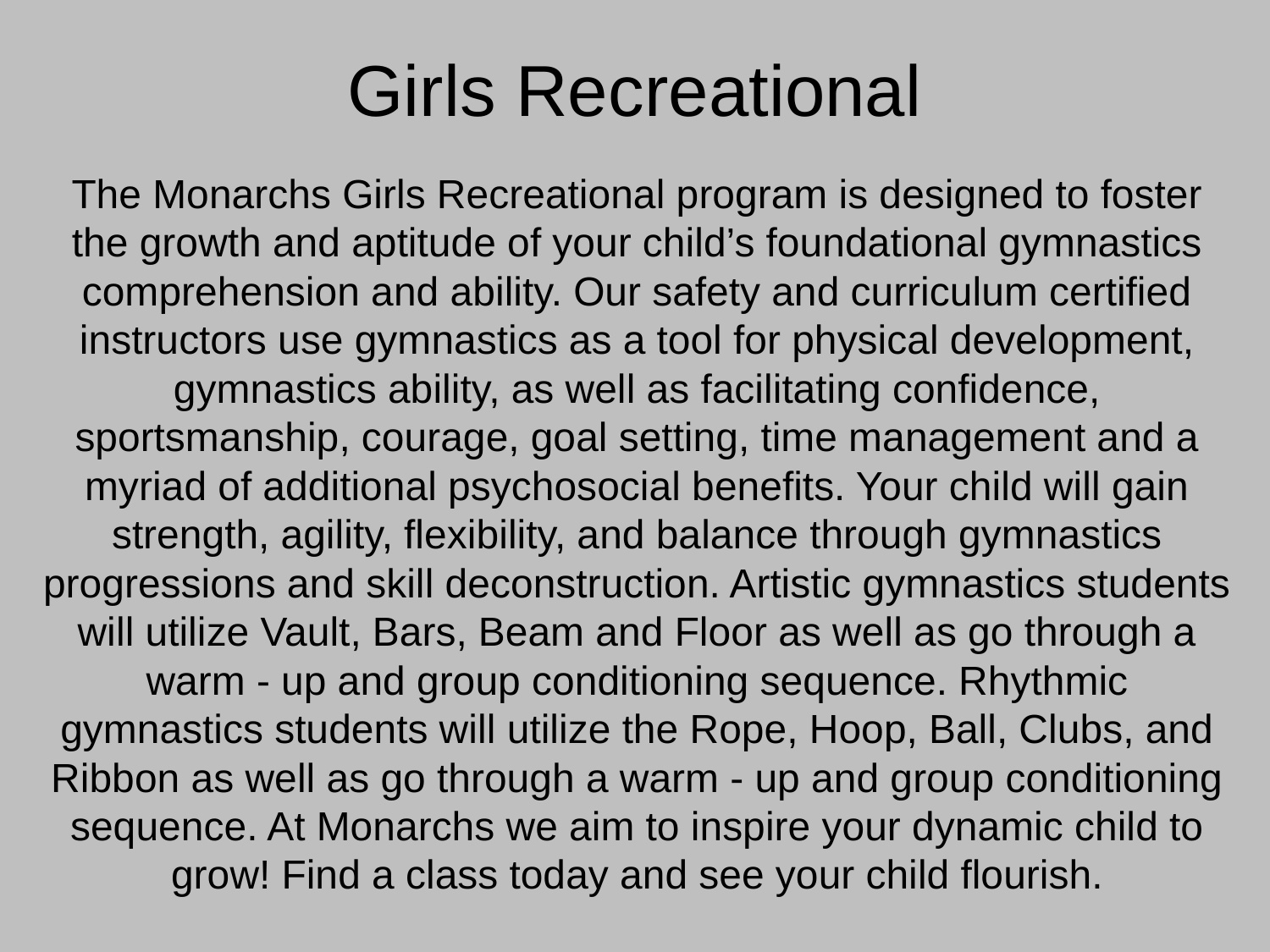

Girls Recreational
# The Monarchs Girls Recreational program is designed to foster the growth and aptitude of your child’s foundational gymnastics comprehension and ability. Our safety and curriculum certified instructors use gymnastics as a tool for physical development, gymnastics ability, as well as facilitating confidence, sportsmanship, courage, goal setting, time management and a myriad of additional psychosocial benefits. Your child will gain strength, agility, flexibility, and balance through gymnastics progressions and skill deconstruction. Artistic gymnastics students will utilize Vault, Bars, Beam and Floor as well as go through a warm - up and group conditioning sequence. Rhythmic gymnastics students will utilize the Rope, Hoop, Ball, Clubs, and Ribbon as well as go through a warm - up and group conditioning sequence. At Monarchs we aim to inspire your dynamic child to grow! Find a class today and see your child flourish.